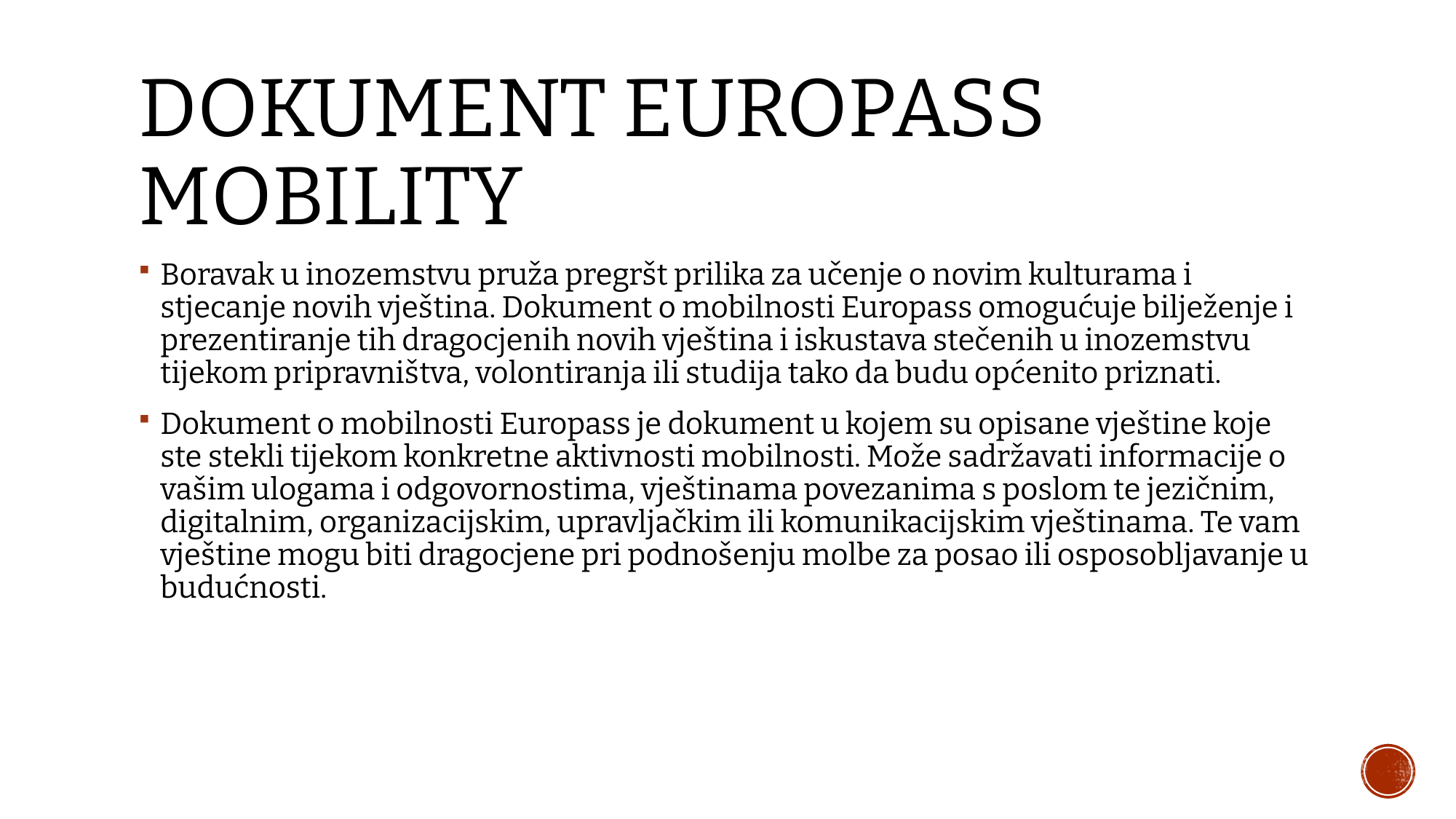

# Dokument europass mobility
Boravak u inozemstvu pruža pregršt prilika za učenje o novim kulturama i stjecanje novih vještina. Dokument o mobilnosti Europass omogućuje bilježenje i prezentiranje tih dragocjenih novih vještina i iskustava stečenih u inozemstvu tijekom pripravništva, volontiranja ili studija tako da budu općenito priznati.
Dokument o mobilnosti Europass je dokument u kojem su opisane vještine koje ste stekli tijekom konkretne aktivnosti mobilnosti. Može sadržavati informacije o vašim ulogama i odgovornostima, vještinama povezanima s poslom te jezičnim, digitalnim, organizacijskim, upravljačkim ili komunikacijskim vještinama. Te vam vještine mogu biti dragocjene pri podnošenju molbe za posao ili osposobljavanje u budućnosti.